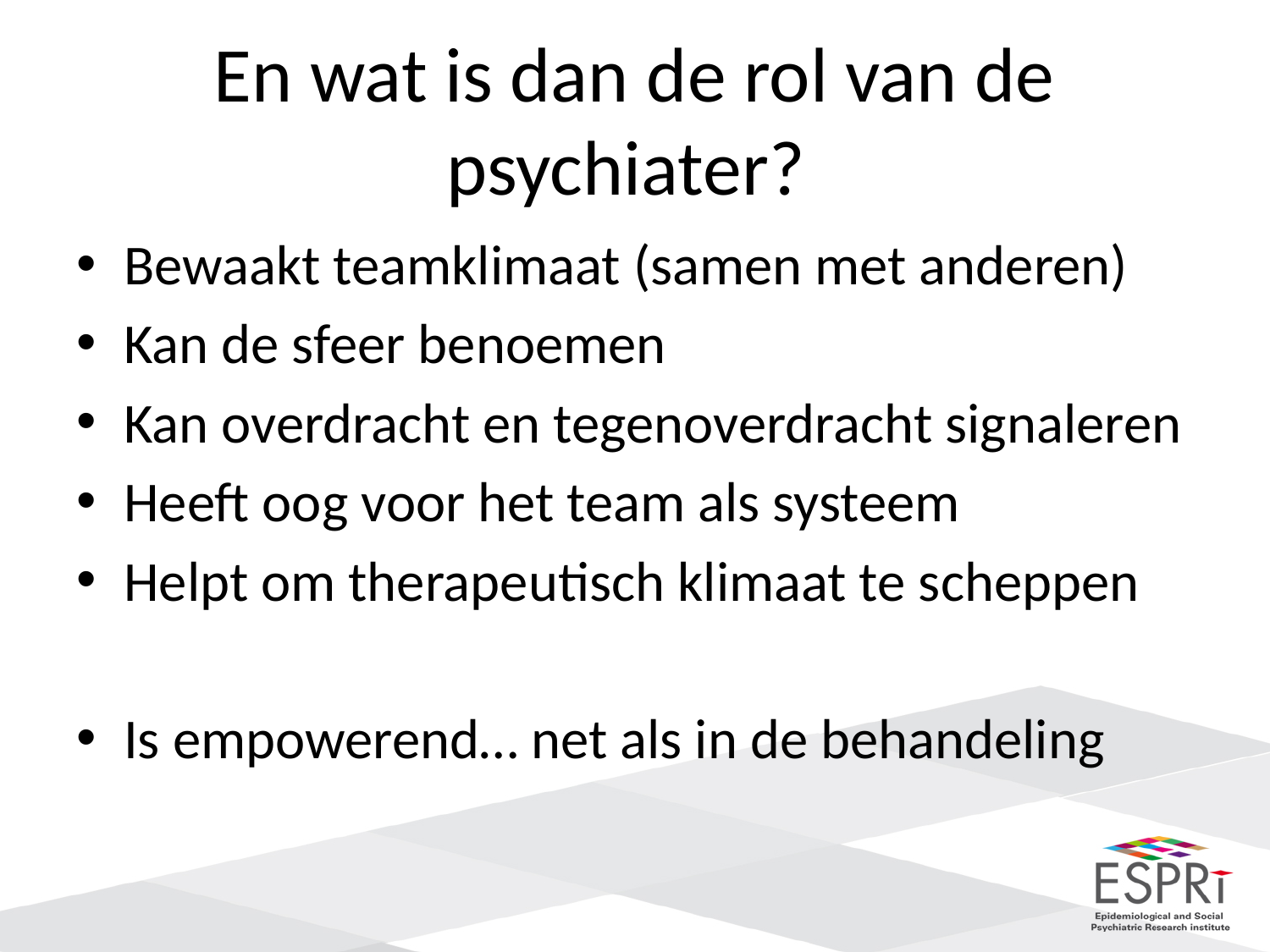

# En wat is dan de rol van de psychiater?
Bewaakt teamklimaat (samen met anderen)
Kan de sfeer benoemen
Kan overdracht en tegenoverdracht signaleren
Heeft oog voor het team als systeem
Helpt om therapeutisch klimaat te scheppen

Is empowerend… net als in de behandeling